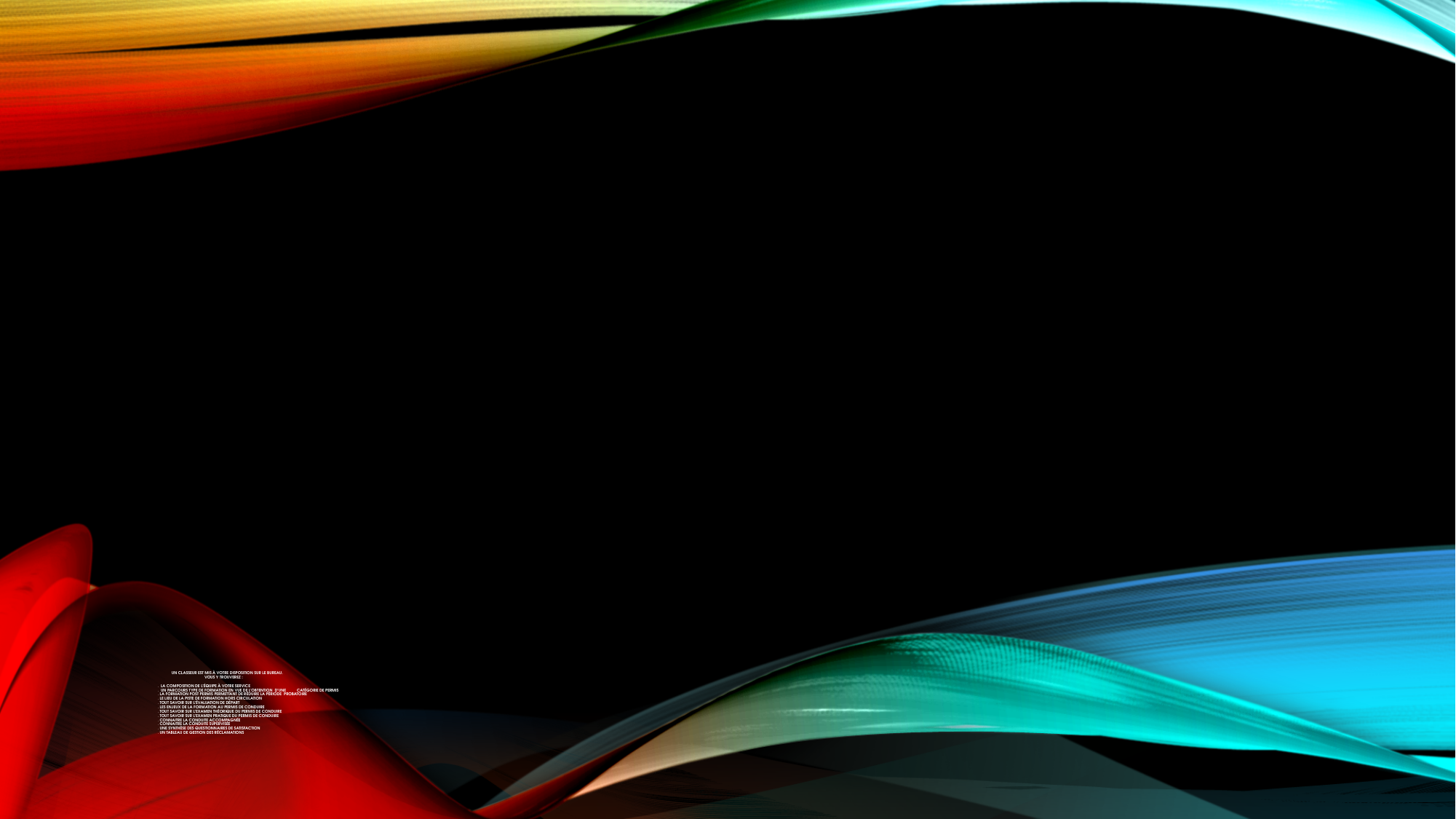

# Un classeur est mis à votre disposition sur le bureau. Vous y trouverez : .  La composition de l’équipe à votre service .  Un parcours type de formation en vue de l’obtention  d’une          catégorie de permis . La formation post permis permettant de réduire la période  probatoire . Le lieu de la piste de formation hors circulation . Tout savoir sur l’évaluation de départ . Les enjeux de la formation au permis de conduire . Tout savoir sur l’examen théorique du permis de conduire . Tout savoir sur l’examen pratique du permis de conduire . Connaitre la conduite accompagnée . Connaitre la conduite supervisée . Une synthèse des questionnaires de satisfaction . Un tableau de gestion des réclamations